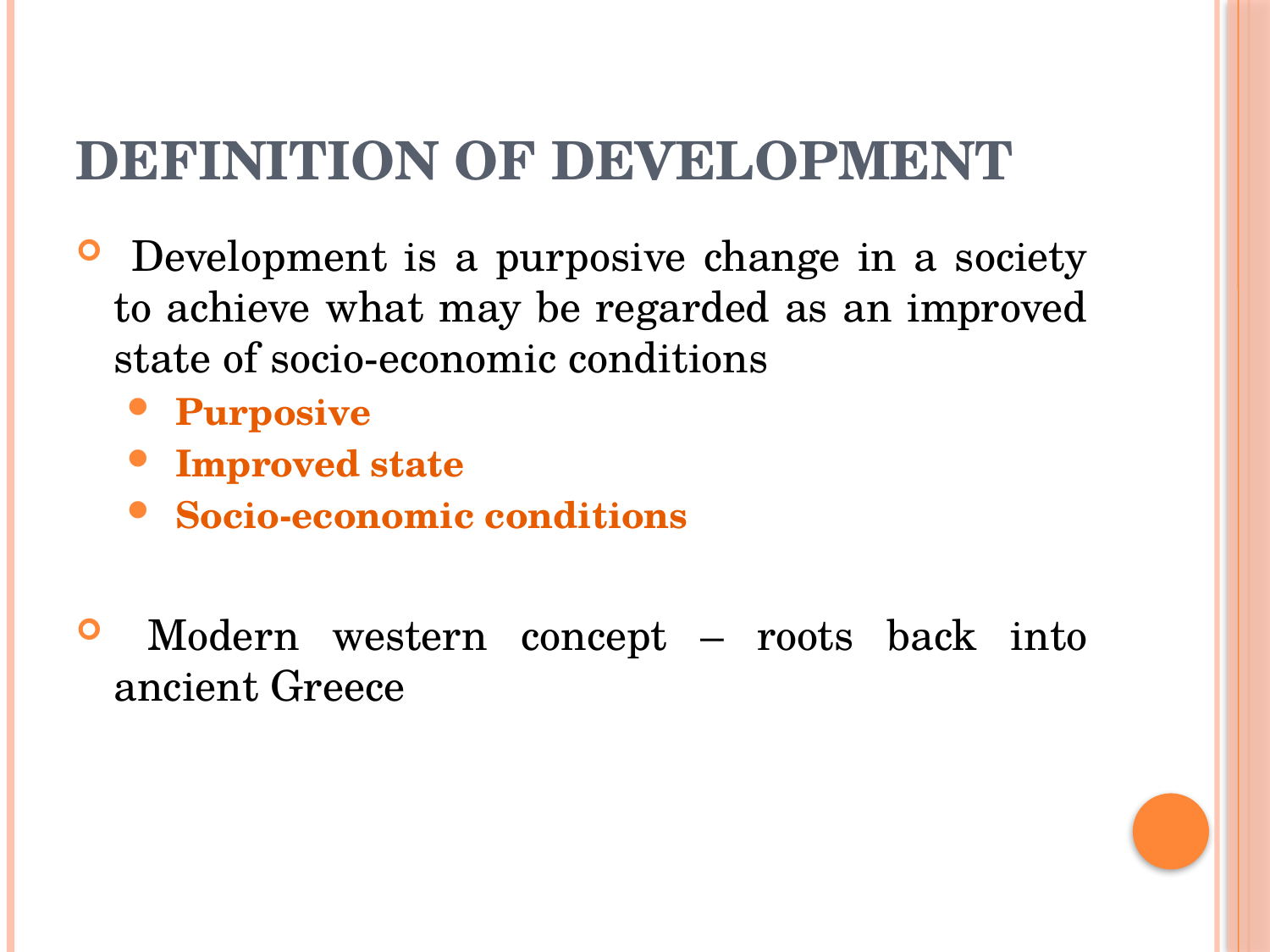

# Definition of development
 Development is a purposive change in a society to achieve what may be regarded as an improved state of socio-economic conditions
 Purposive
 Improved state
 Socio-economic conditions

 Modern western concept – roots back into ancient Greece